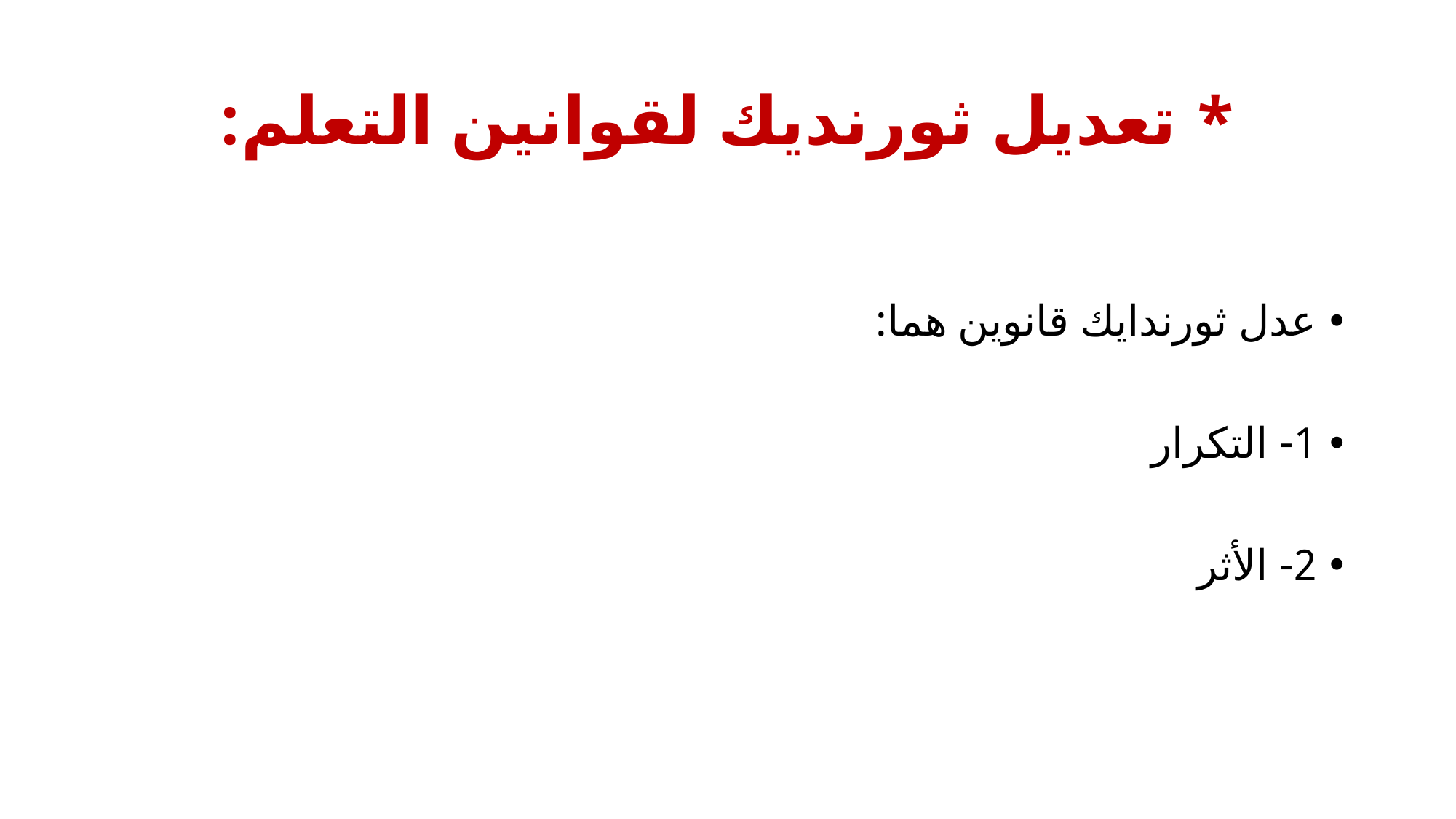

# * تعديل ثورنديك لقوانين التعلم:
عدل ثورندايك قانوين هما:

1- التكرار

2- الأثر